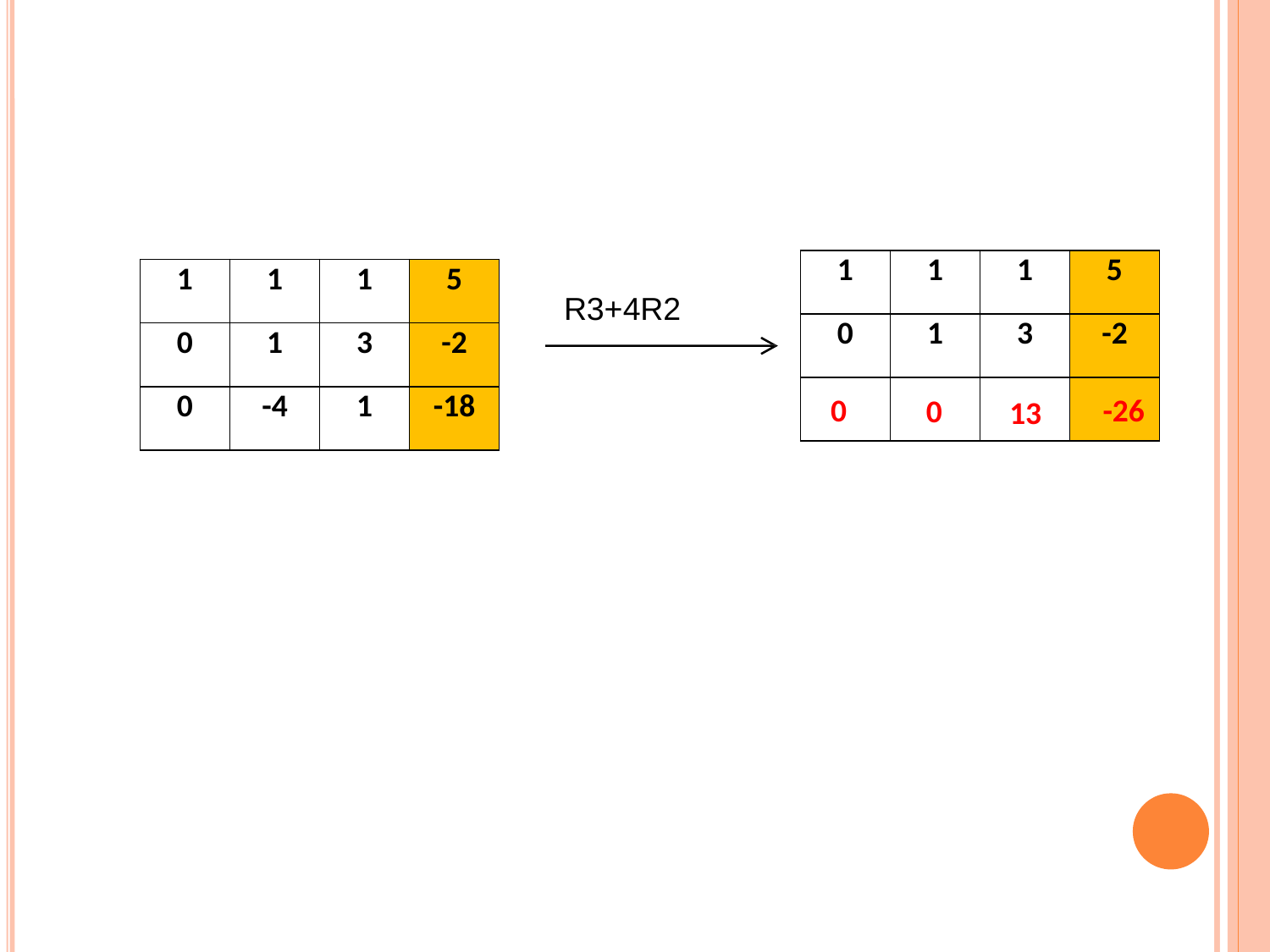

| 1 | 1 | 1 | 5 |
| --- | --- | --- | --- |
| 0 | 1 | 3 | -2 |
|  |  |  |  |
| 1 | 1 | 1 | 5 |
| --- | --- | --- | --- |
| 0 | 1 | 3 | -2 |
| 0 | -4 | 1 | -18 |
R3+4R2

0
-26
0
13